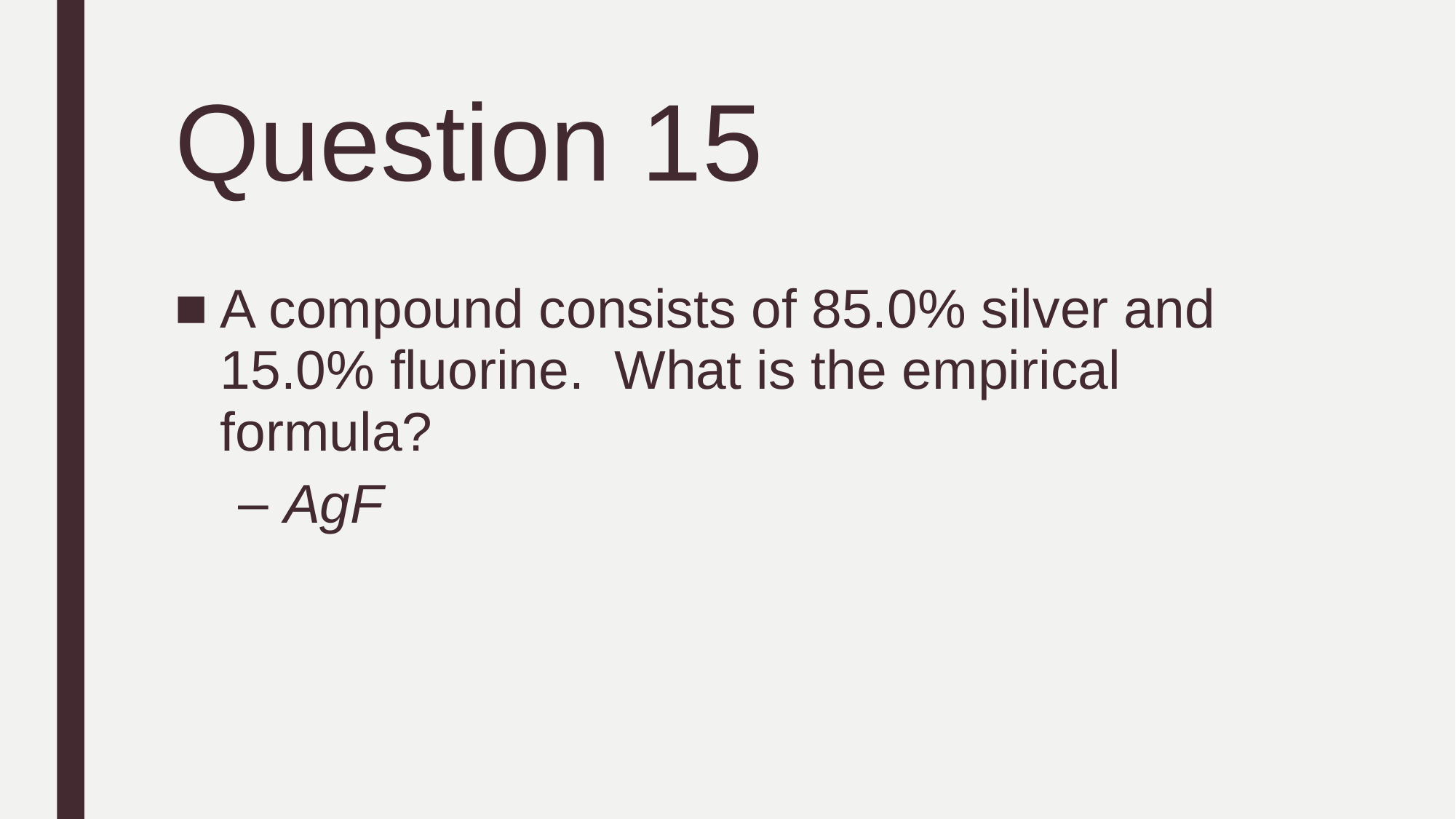

# Question 15
A compound consists of 85.0% silver and 15.0% fluorine.  What is the empirical formula?
AgF